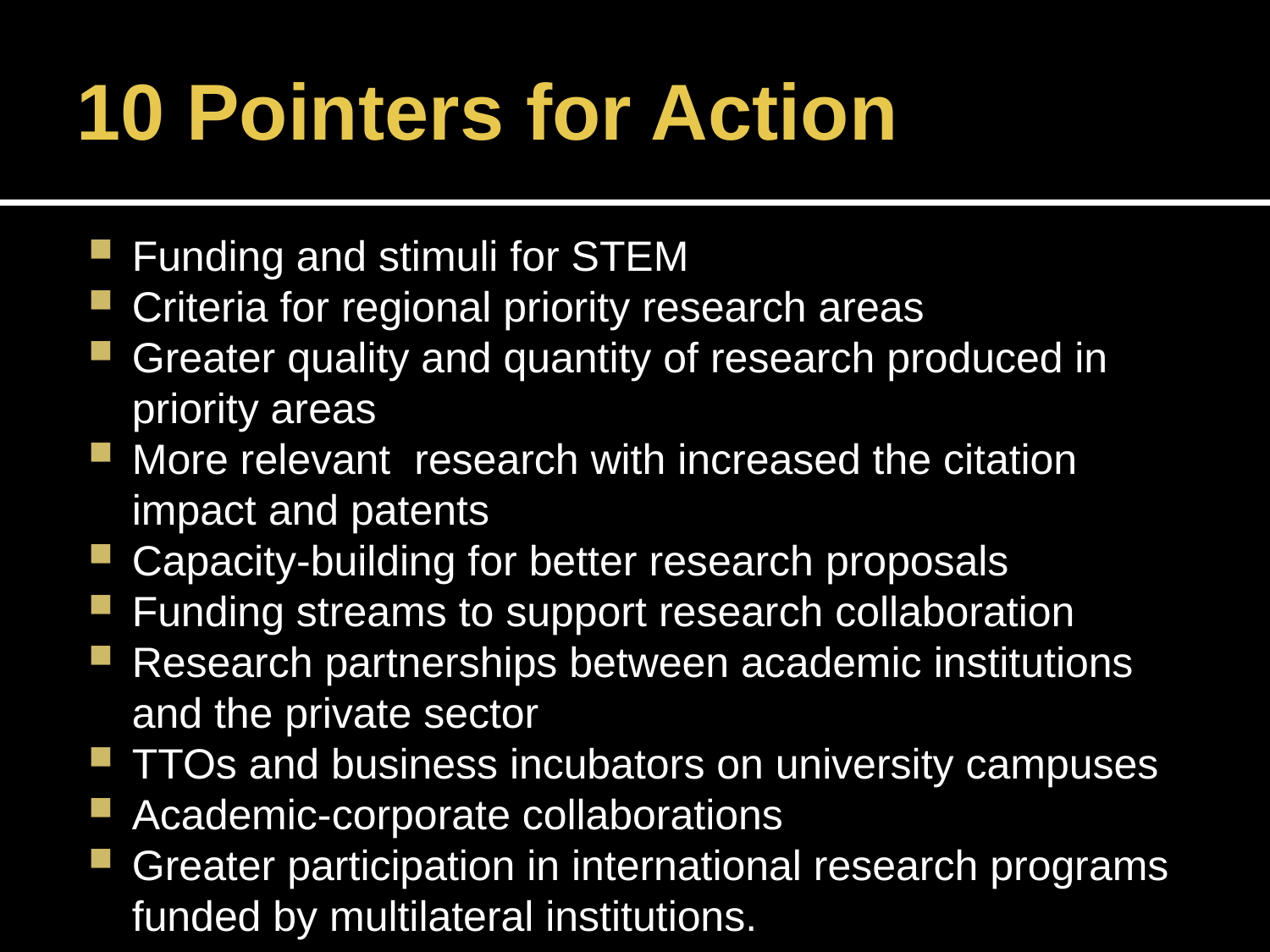

# 10 Pointers for Action
Funding and stimuli for STEM
Criteria for regional priority research areas
Greater quality and quantity of research produced in priority areas
More relevant  research with increased the citation impact and patents
Capacity-building for better research proposals
Funding streams to support research collaboration
Research partnerships between academic institutions and the private sector
TTOs and business incubators on university campuses
Academic-corporate collaborations
Greater participation in international research programs funded by multilateral institutions.